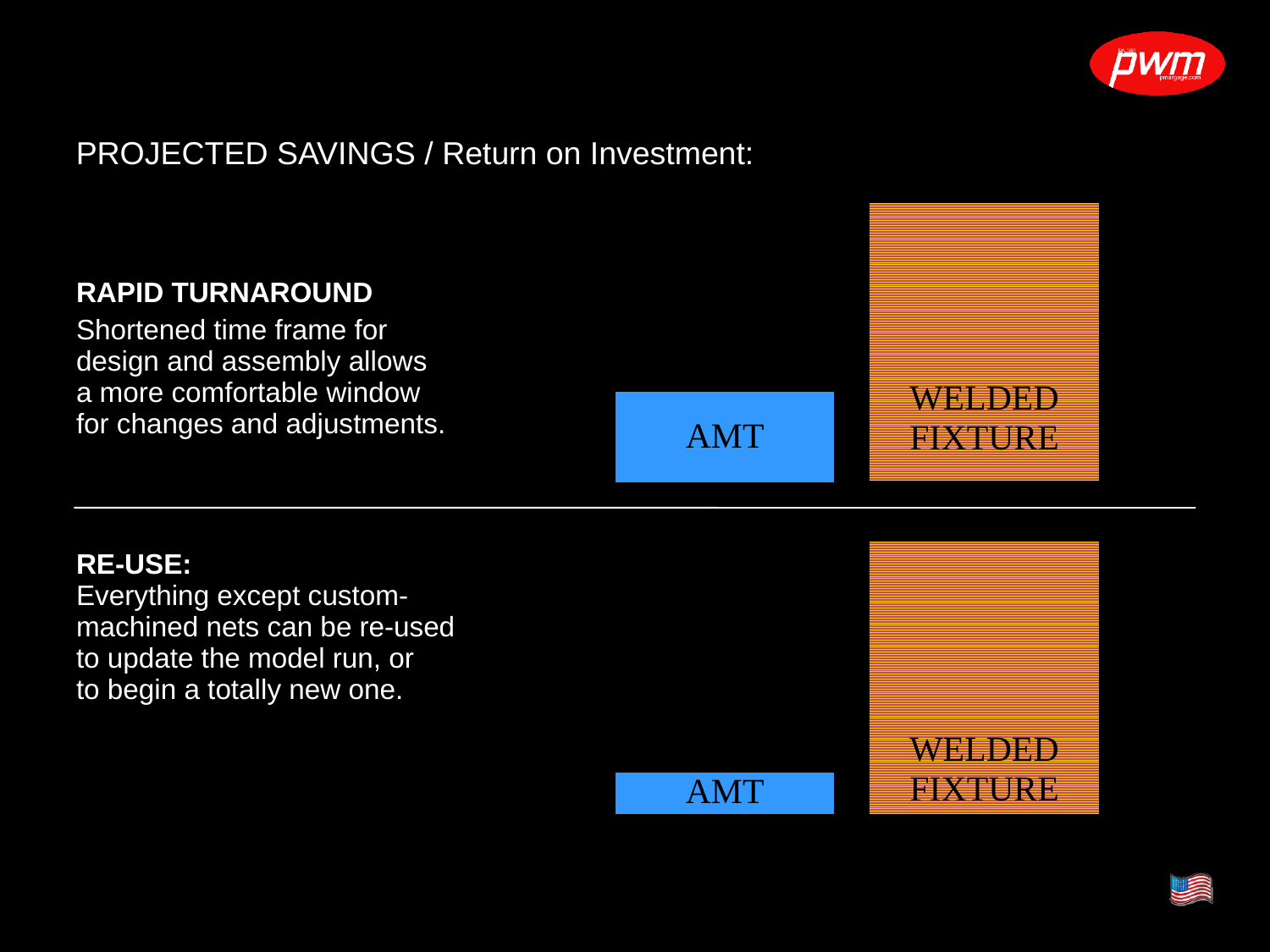

PROJECTED SAVINGS / Return on Investment:
| Save 60% |
| --- |
| AMT |
| WELDED FIXTURE |
| --- |
| RAPID TURNAROUND Shortened time frame for design and assembly allows a more comfortable window for changes and adjustments. |
| --- |
| RE-USE: Everything except custom- machined nets can be re-used to update the model run, or to begin a totally new one. |

| Save 90% |
| --- |
| AMT |
| WELDED FIXTURE |
| --- |